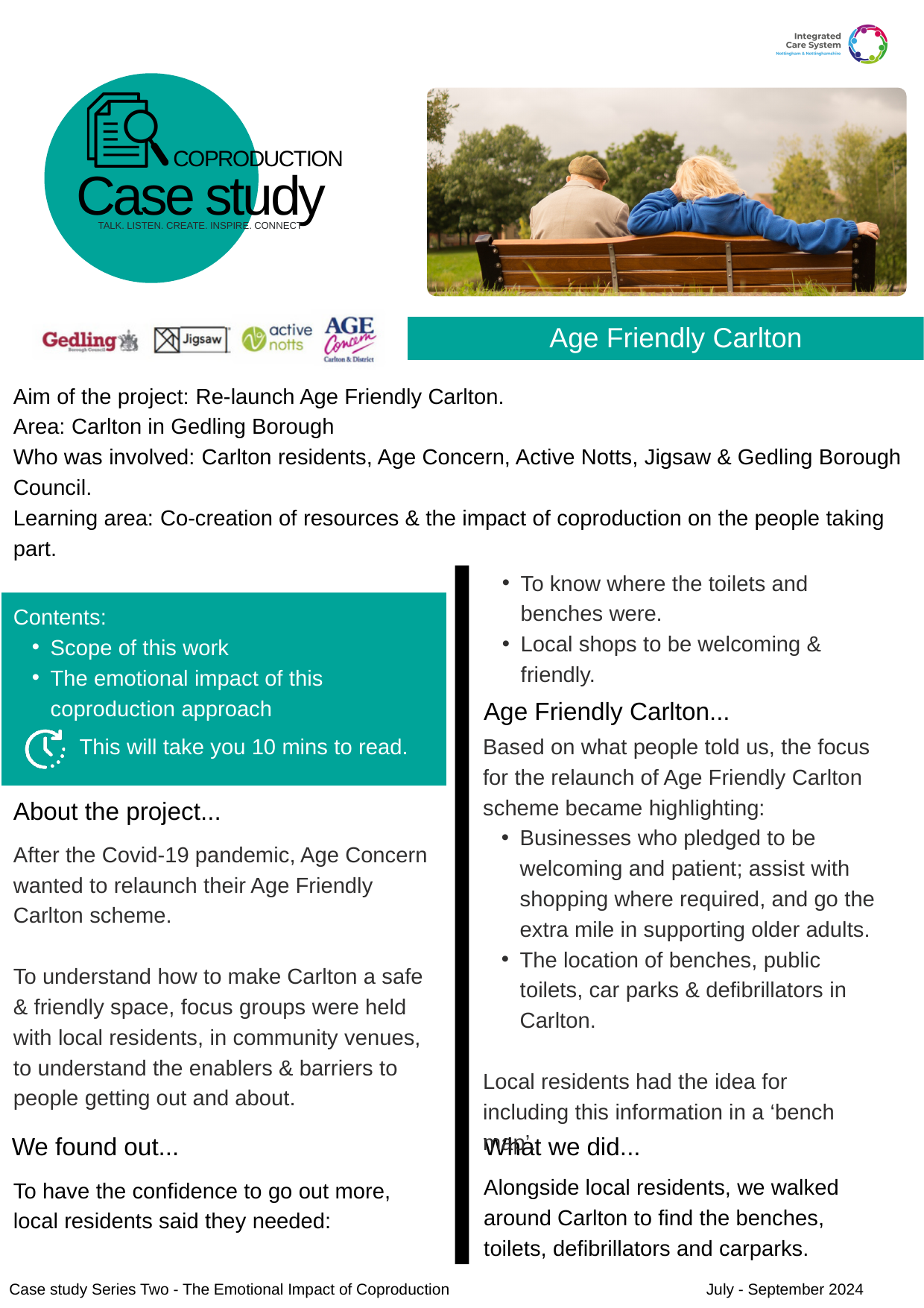

COPRODUCTION
Case study
TALK. LISTEN. CREATE. INSPIRE. CONNECT

Age Friendly Carlton
Aim of the project: Re-launch Age Friendly Carlton.
Area: Carlton in Gedling Borough
Who was involved: Carlton residents, Age Concern, Active Notts, Jigsaw & Gedling Borough Council.
Learning area: Co-creation of resources & the impact of coproduction on the people taking part.
To know where the toilets and benches were.
Local shops to be welcoming & friendly.

Contents:
Scope of this work
The emotional impact of this coproduction approach

Age Friendly Carlton...

This will take you 10 mins to read.
Based on what people told us, the focus for the relaunch of Age Friendly Carlton scheme became highlighting:
Businesses who pledged to be welcoming and patient; assist with shopping where required, and go the extra mile in supporting older adults.
The location of benches, public toilets, car parks & defibrillators in Carlton.

Local residents had the idea for including this information in a ‘bench map’.

About the project...
After the Covid-19 pandemic, Age Concern wanted to relaunch their Age Friendly Carlton scheme.

To understand how to make Carlton a safe & friendly space, focus groups were held with local residents, in community venues, to understand the enablers & barriers to people getting out and about.
We found out...
What we did...
Alongside local residents, we walked around Carlton to find the benches, toilets, defibrillators and carparks.
To have the confidence to go out more, local residents said they needed:
123-456-7890
 www.reallygreatsite.com
Case study Series Two - The Emotional Impact of Coproduction                                                            July - September 2024
hello@reallygreatsity.com